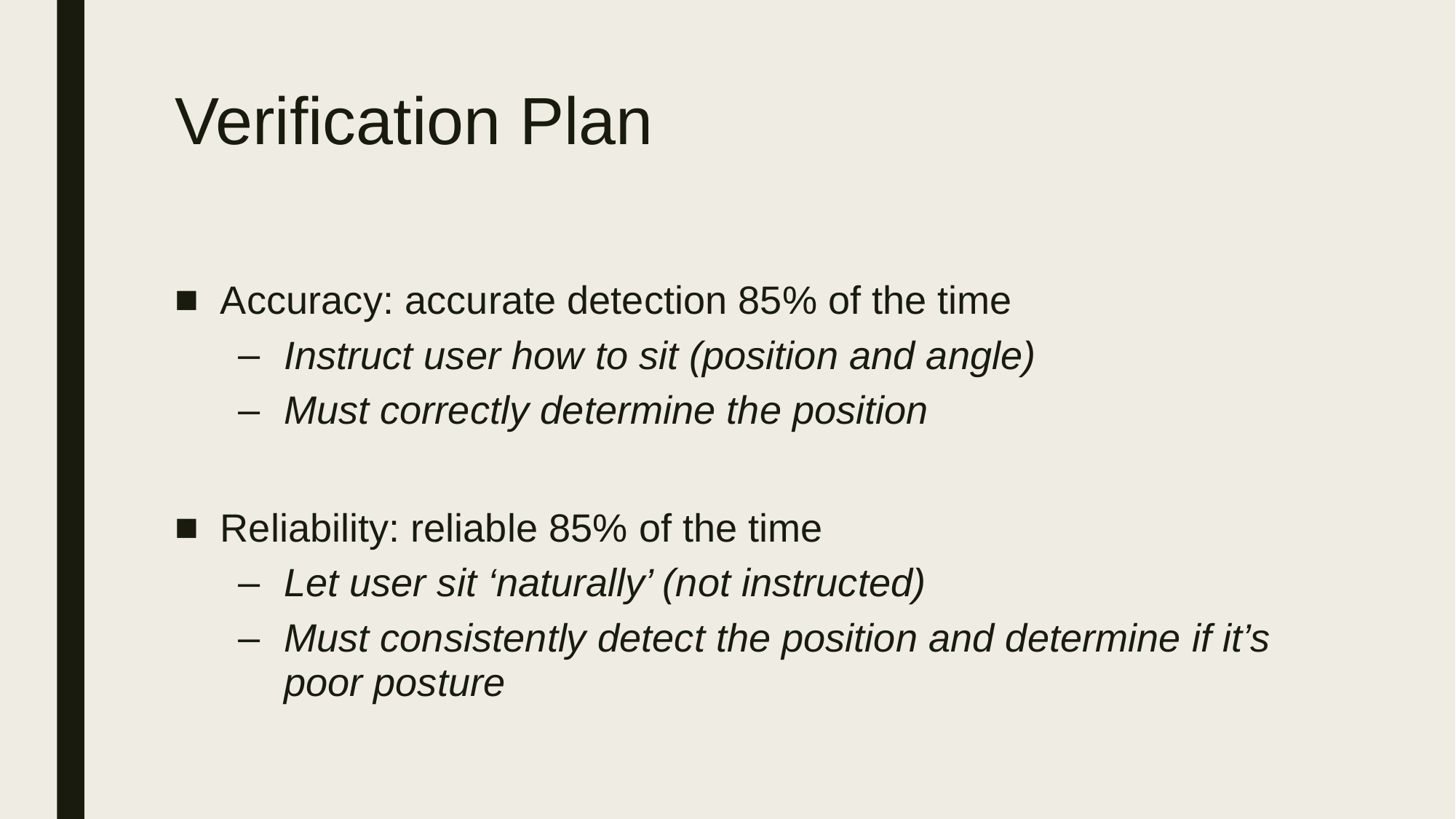

# Verification Plan
Accuracy: accurate detection 85% of the time
Instruct user how to sit (position and angle)
Must correctly determine the position

Reliability: reliable 85% of the time
Let user sit ‘naturally’ (not instructed)
Must consistently detect the position and determine if it’s poor posture